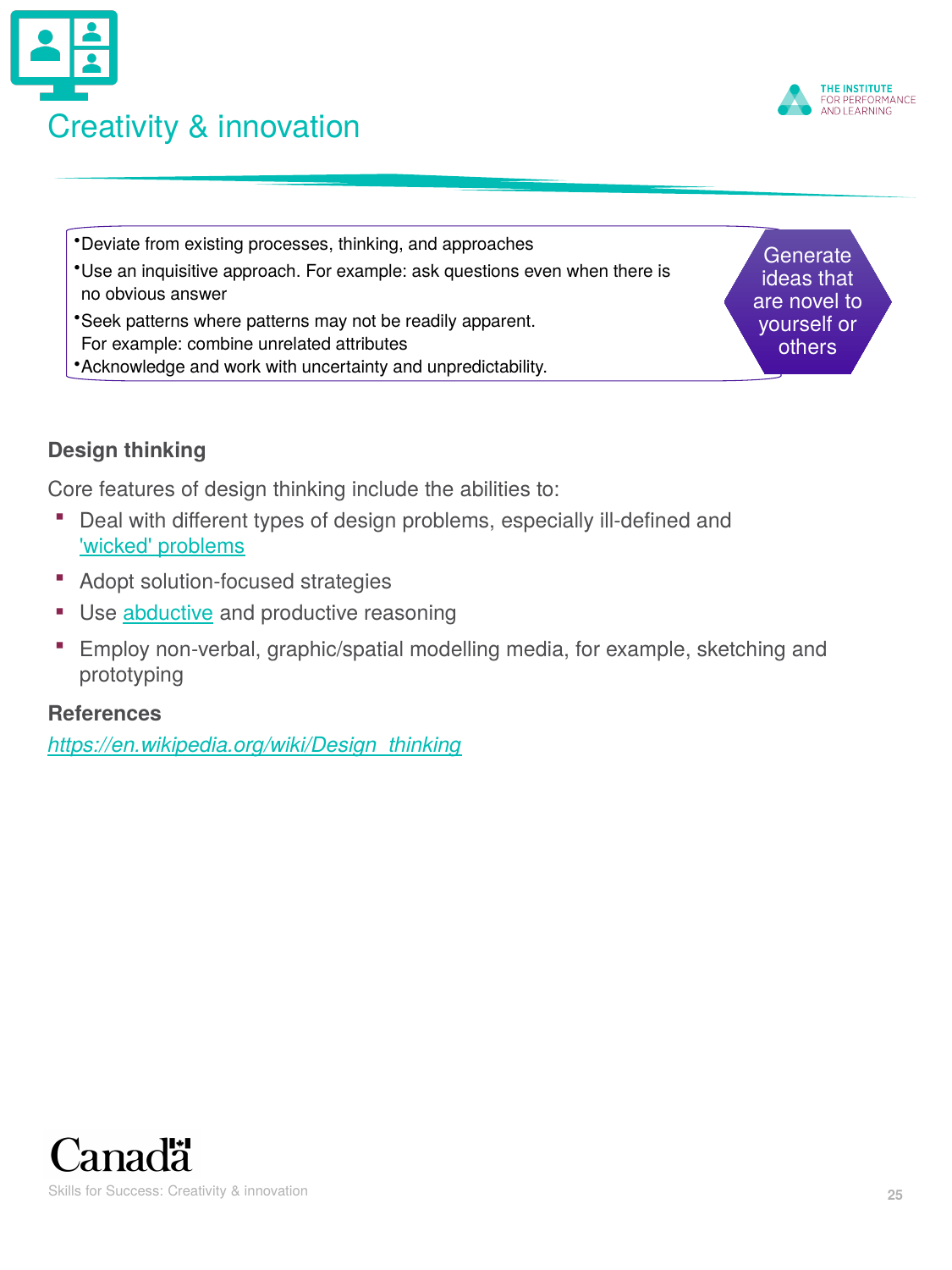

# Creativity & innovation
Deviate from existing processes, thinking, and approaches
Use an inquisitive approach. For example: ask questions even when there is
no obvious answer
Seek patterns where patterns may not be readily apparent.
For example: combine unrelated attributes
Acknowledge and work with uncertainty and unpredictability.
Generate ideas that are novel to yourself or others
Design thinking
Core features of design thinking include the abilities to:
Deal with different types of design problems, especially ill-defined and 'wicked' problems
Adopt solution-focused strategies
Use abductive and productive reasoning
Employ non-verbal, graphic/spatial modelling media, for example, sketching and prototyping
References
https://en.wikipedia.org/wiki/Design_thinking

Skills for Success: Creativity & innovation
25